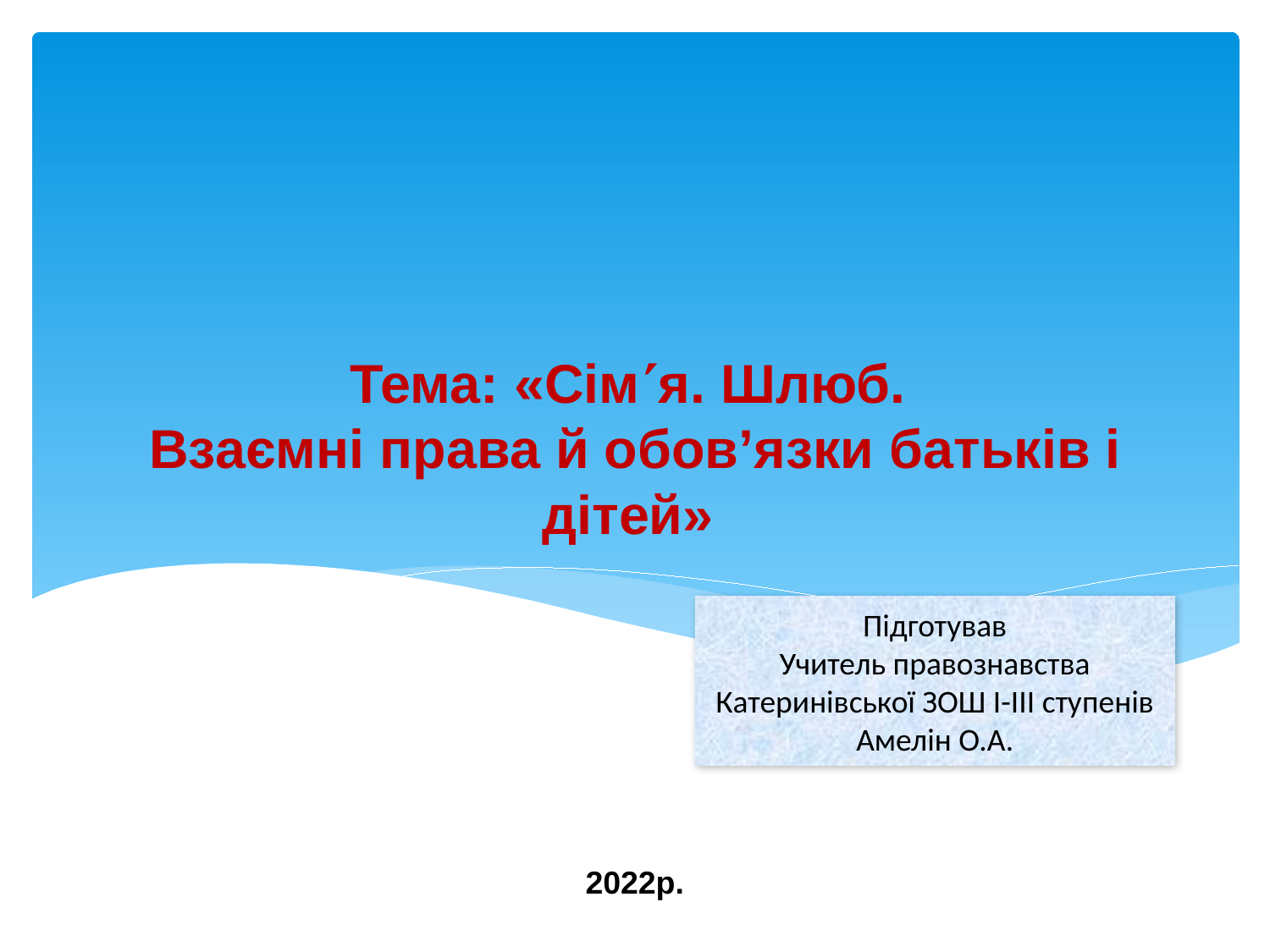

# Тема: «Сім′я. Шлюб. Взаємні права й обов’язки батьків і дітей»
Підготував
Учитель правознавства
Катеринівської ЗОШ І-ІІІ ступенів
Амелін О.А.
2022р.